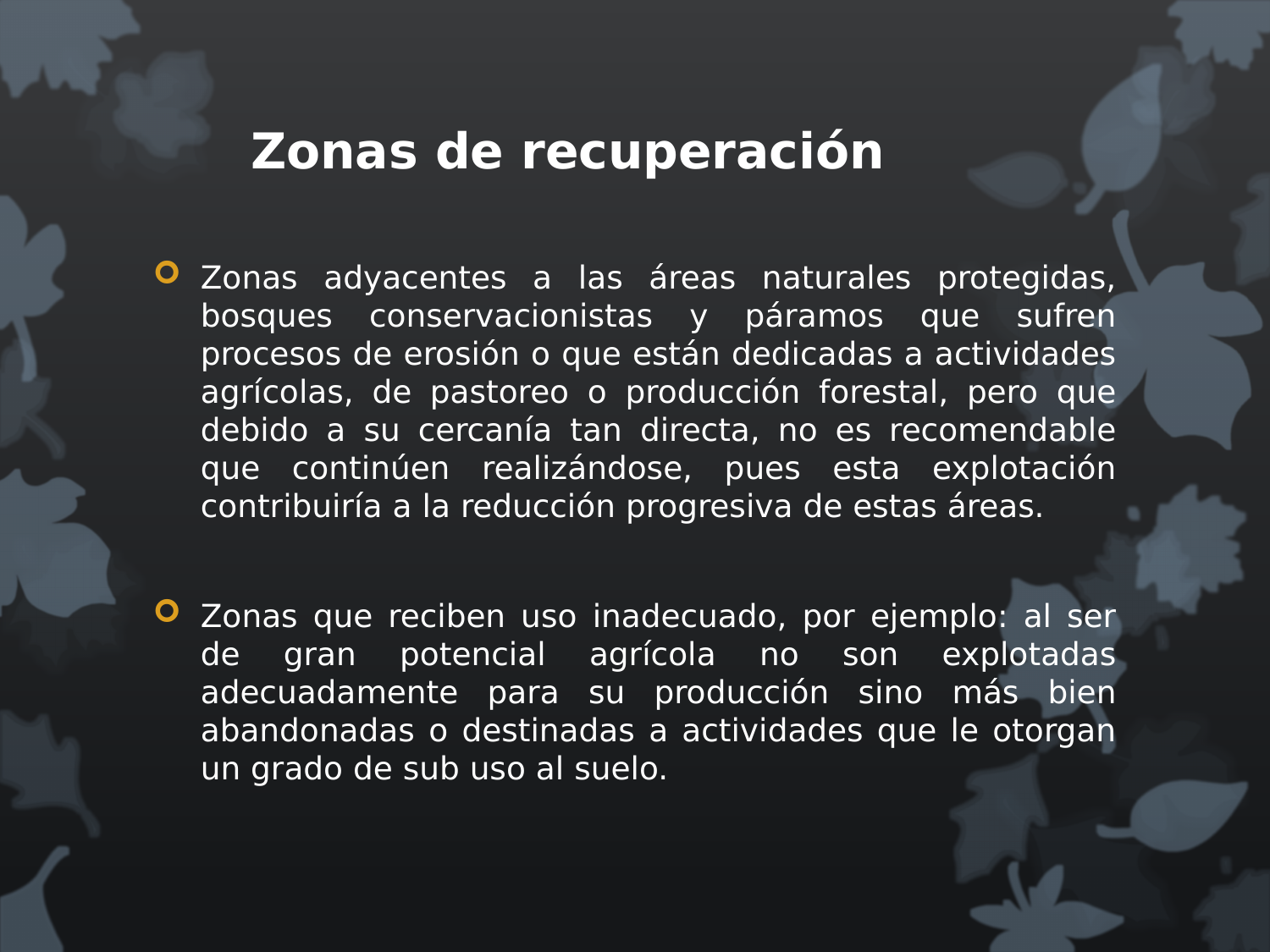

# Zonas de recuperación
Zonas adyacentes a las áreas naturales protegidas, bosques conservacionistas y páramos que sufren procesos de erosión o que están dedicadas a actividades agrícolas, de pastoreo o producción forestal, pero que debido a su cercanía tan directa, no es recomendable que continúen realizándose, pues esta explotación contribuiría a la reducción progresiva de estas áreas.

Zonas que reciben uso inadecuado, por ejemplo: al ser de gran potencial agrícola no son explotadas adecuadamente para su producción sino más bien abandonadas o destinadas a actividades que le otorgan un grado de sub uso al suelo.